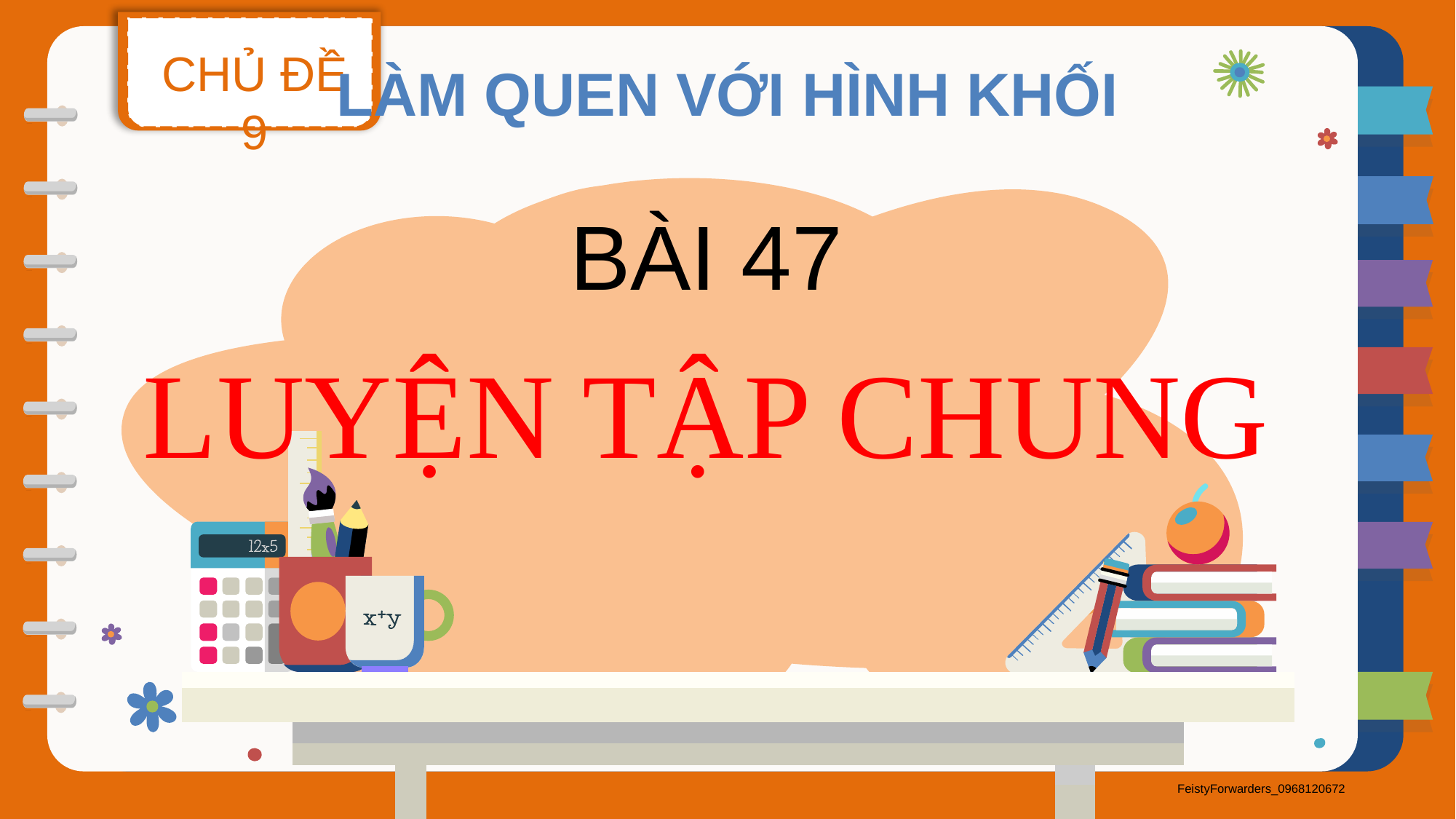

CHỦ ĐỀ 9
LÀM QUEN VỚI HÌNH KHỐI
BÀI 47
LUYỆN TẬP CHUNG